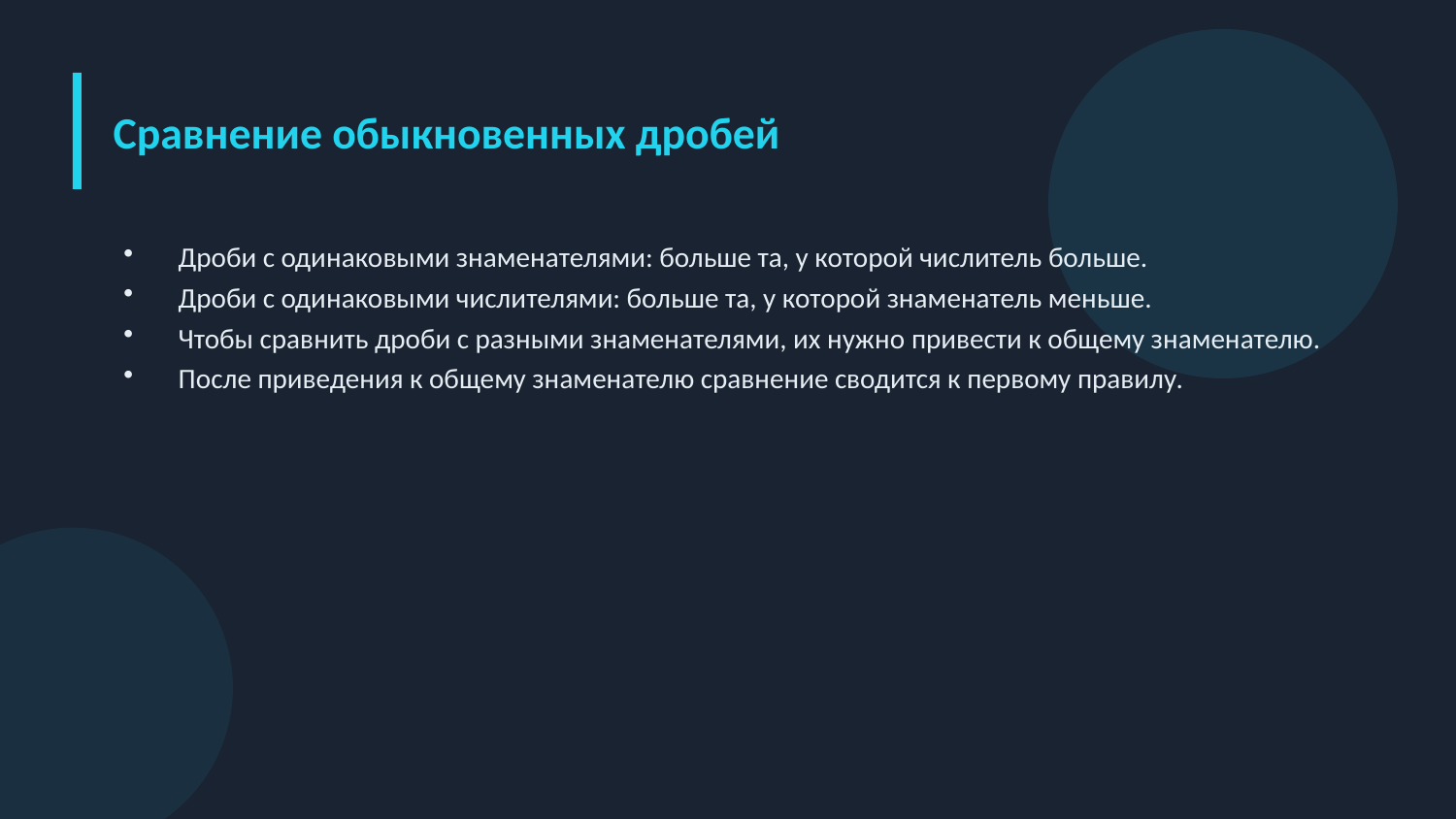

Сравнение обыкновенных дробей
Дроби с одинаковыми знаменателями: больше та, у которой числитель больше.
Дроби с одинаковыми числителями: больше та, у которой знаменатель меньше.
Чтобы сравнить дроби с разными знаменателями, их нужно привести к общему знаменателю.
После приведения к общему знаменателю сравнение сводится к первому правилу.